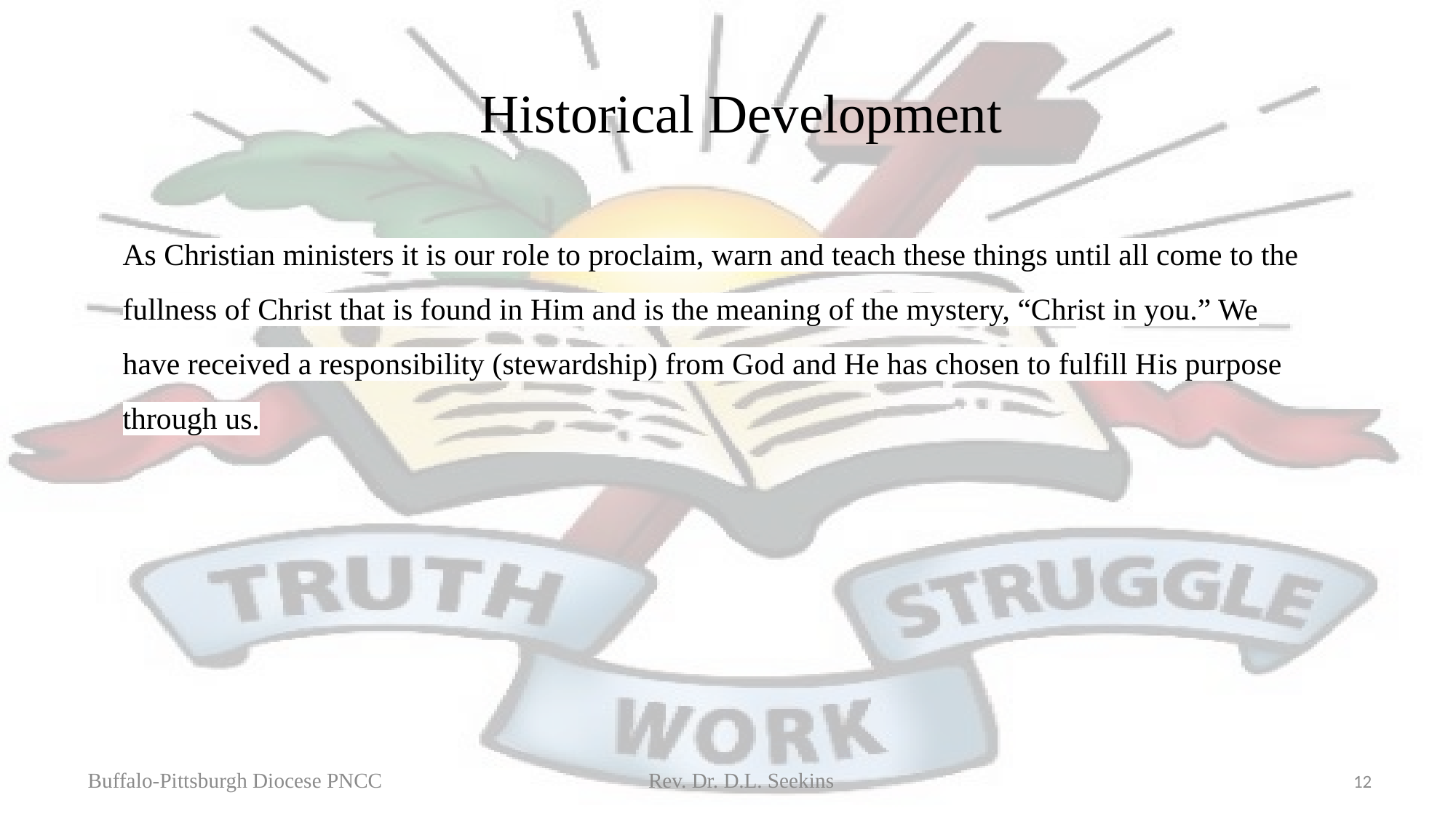

# Historical Development
As Christian ministers it is our role to proclaim, warn and teach these things until all come to the fullness of Christ that is found in Him and is the meaning of the mystery, “Christ in you.” We have received a responsibility (stewardship) from God and He has chosen to fulfill His purpose through us.
Buffalo-Pittsburgh Diocese PNCC                                                                                      Rev. Dr. D.L. Seekins
12